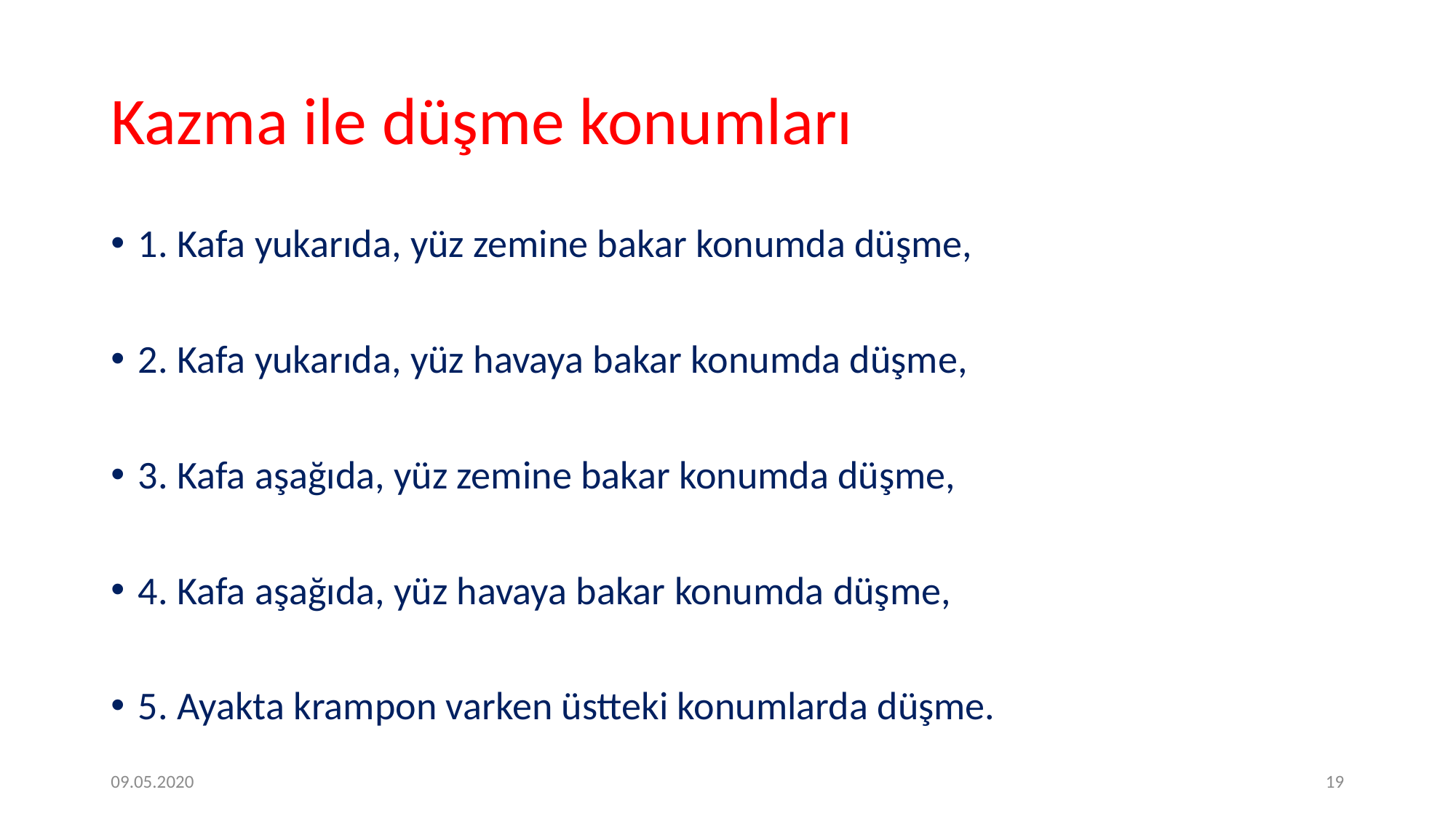

# Kazma ile düşme konumları
1. Kafa yukarıda, yüz zemine bakar konumda düşme,

2. Kafa yukarıda, yüz havaya bakar konumda düşme,

3. Kafa aşağıda, yüz zemine bakar konumda düşme,

4. Kafa aşağıda, yüz havaya bakar konumda düşme,

5. Ayakta krampon varken üstteki konumlarda düşme.
09.05.2020
19